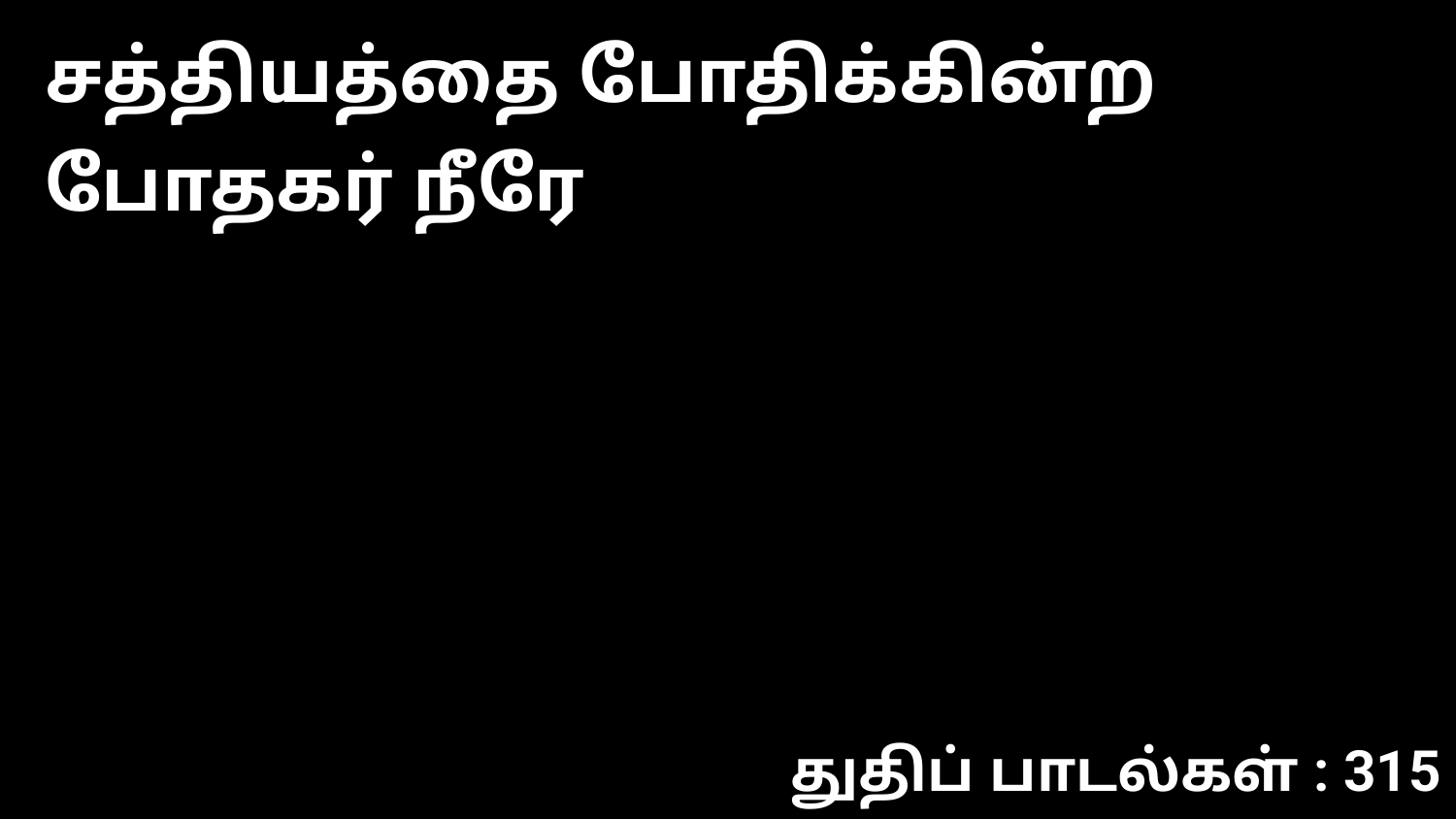

சத்தியத்தை போதிக்கின்ற போதகர் நீரே
துதிப் பாடல்கள் : 315